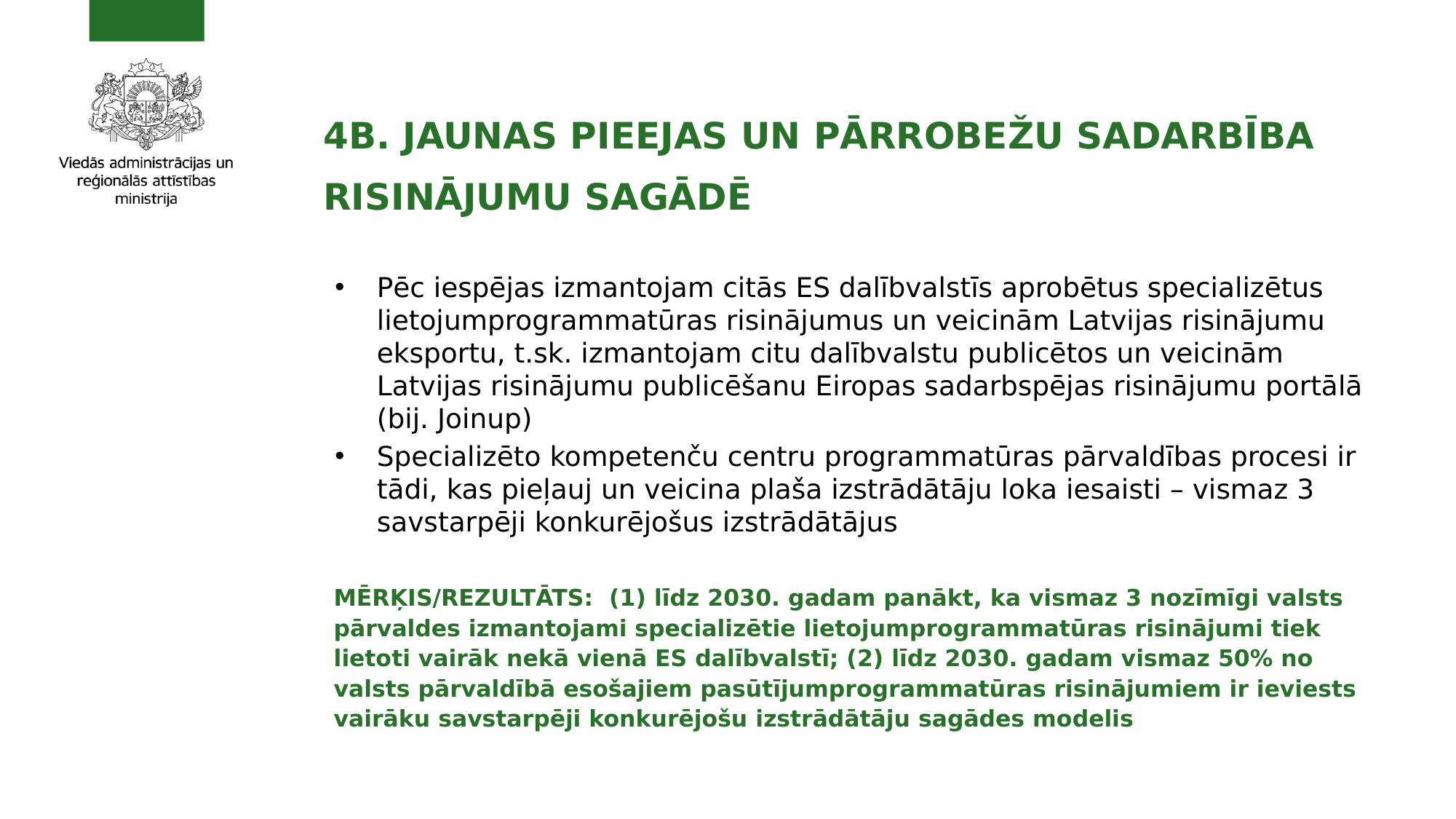

4B. JAUNAS PIEEJAS UN PĀRROBEŽU SADARBĪBA RISINĀJUMU SAGĀDĒ

Pēc iespējas izmantojam citās ES dalībvalstīs aprobētus specializētus lietojumprogrammatūras risinājumus un veicinām Latvijas risinājumu eksportu, t.sk. izmantojam citu dalībvalstu publicētos un veicinām Latvijas risinājumu publicēšanu Eiropas sadarbspējas risinājumu portālā (bij. Joinup)
Specializēto kompetenču centru programmatūras pārvaldības procesi ir tādi, kas pieļauj un veicina plaša izstrādātāju loka iesaisti – vismaz 3 savstarpēji konkurējošus izstrādātājus

MĒRĶIS/REZULTĀTS:  (1) līdz 2030. gadam panākt, ka vismaz 3 nozīmīgi valsts pārvaldes izmantojami specializētie lietojumprogrammatūras risinājumi tiek lietoti vairāk nekā vienā ES dalībvalstī; (2) līdz 2030. gadam vismaz 50% no valsts pārvaldībā esošajiem pasūtījumprogrammatūras risinājumiem ir ieviests vairāku savstarpēji konkurējošu izstrādātāju sagādes modelis